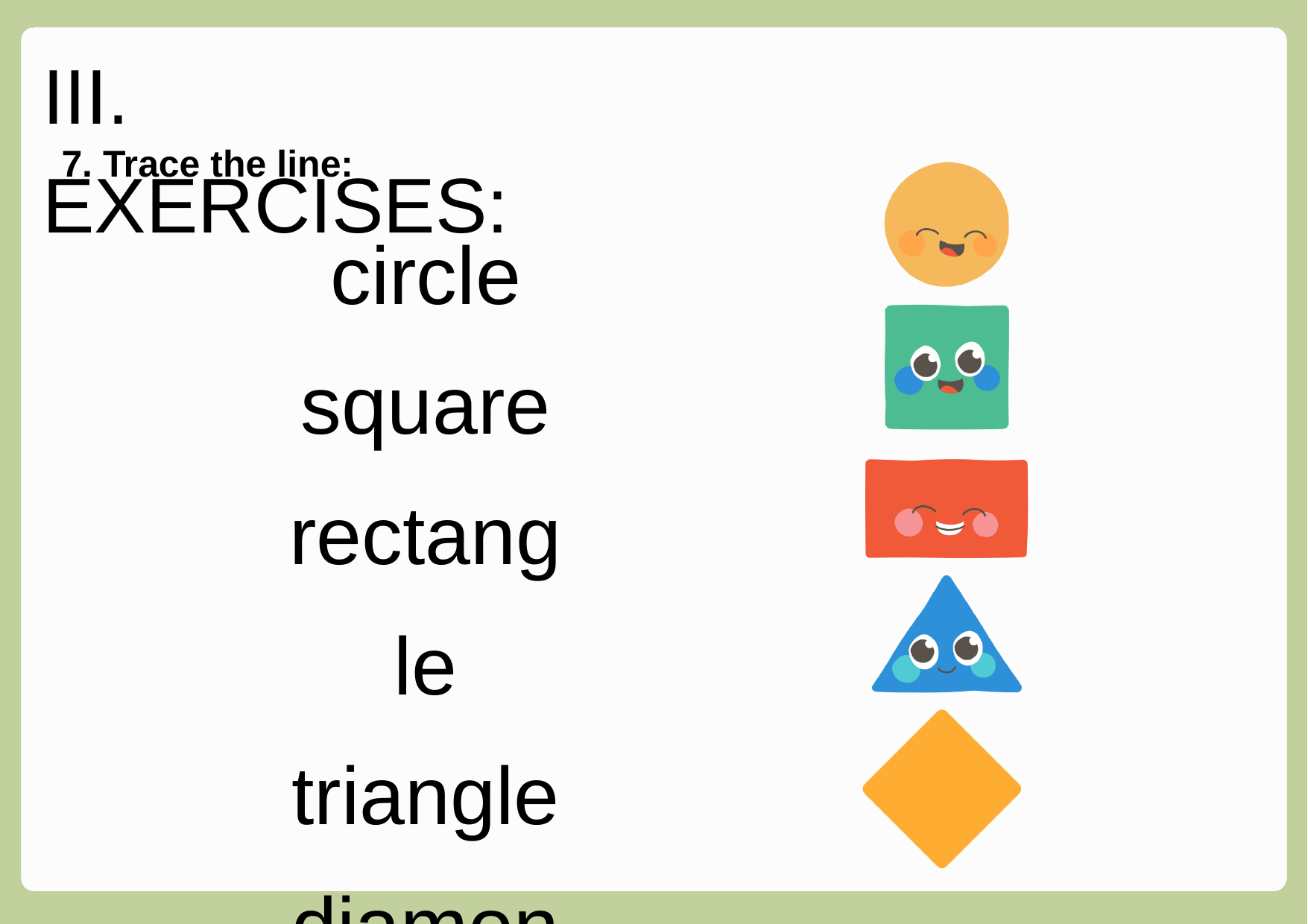

III. EXERCISES:
7. Trace the line:
circle square rectangle triangle diamond